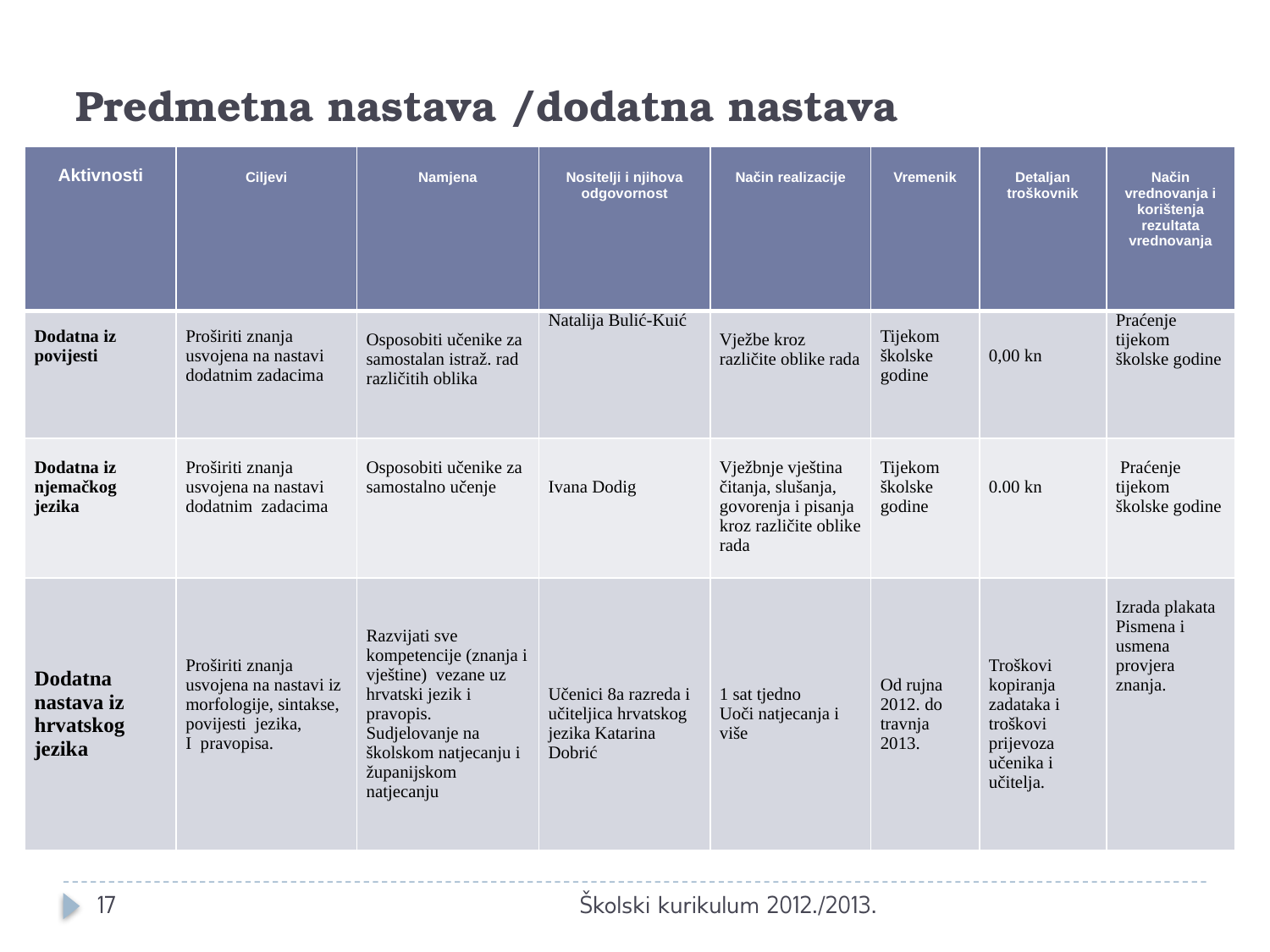

# Predmetna nastava /dodatna nastava
| Aktivnosti | Ciljevi | Namjena | Nositelji i njihova odgovornost | Način realizacije | Vremenik | Detaljan troškovnik | Način vrednovanja i korištenja rezultata vrednovanja |
| --- | --- | --- | --- | --- | --- | --- | --- |
| Dodatna iz povijesti | Proširiti znanja usvojena na nastavi dodatnim zadacima | Osposobiti učenike za samostalan istraž. rad različitih oblika | Natalija Bulić-Kuić | Vježbe kroz različite oblike rada | Tijekom školske godine | 0,00 kn | Praćenje tijekom školske godine |
| Dodatna iz njemačkog jezika | Proširiti znanja usvojena na nastavi dodatnim zadacima | Osposobiti učenike za samostalno učenje | Ivana Dodig | Vježbnje vještina čitanja, slušanja, govorenja i pisanja kroz različite oblike rada | Tijekom školske godine | 0.00 kn | Praćenje tijekom školske godine |
| Dodatna nastava iz hrvatskog jezika | Proširiti znanja usvojena na nastavi iz morfologije, sintakse, povijesti jezika, I pravopisa. | Razvijati sve kompetencije (znanja i vještine) vezane uz hrvatski jezik i pravopis. Sudjelovanje na školskom natjecanju i županijskom natjecanju | Učenici 8a razreda i učiteljica hrvatskog jezika Katarina Dobrić | 1 sat tjedno Uoči natjecanja i više | Od rujna 2012. do travnja 2013. | Troškovi kopiranja zadataka i troškovi prijevoza učenika i učitelja. | Izrada plakata Pismena i usmena provjera znanja. |
17
Školski kurikulum 2012./2013.